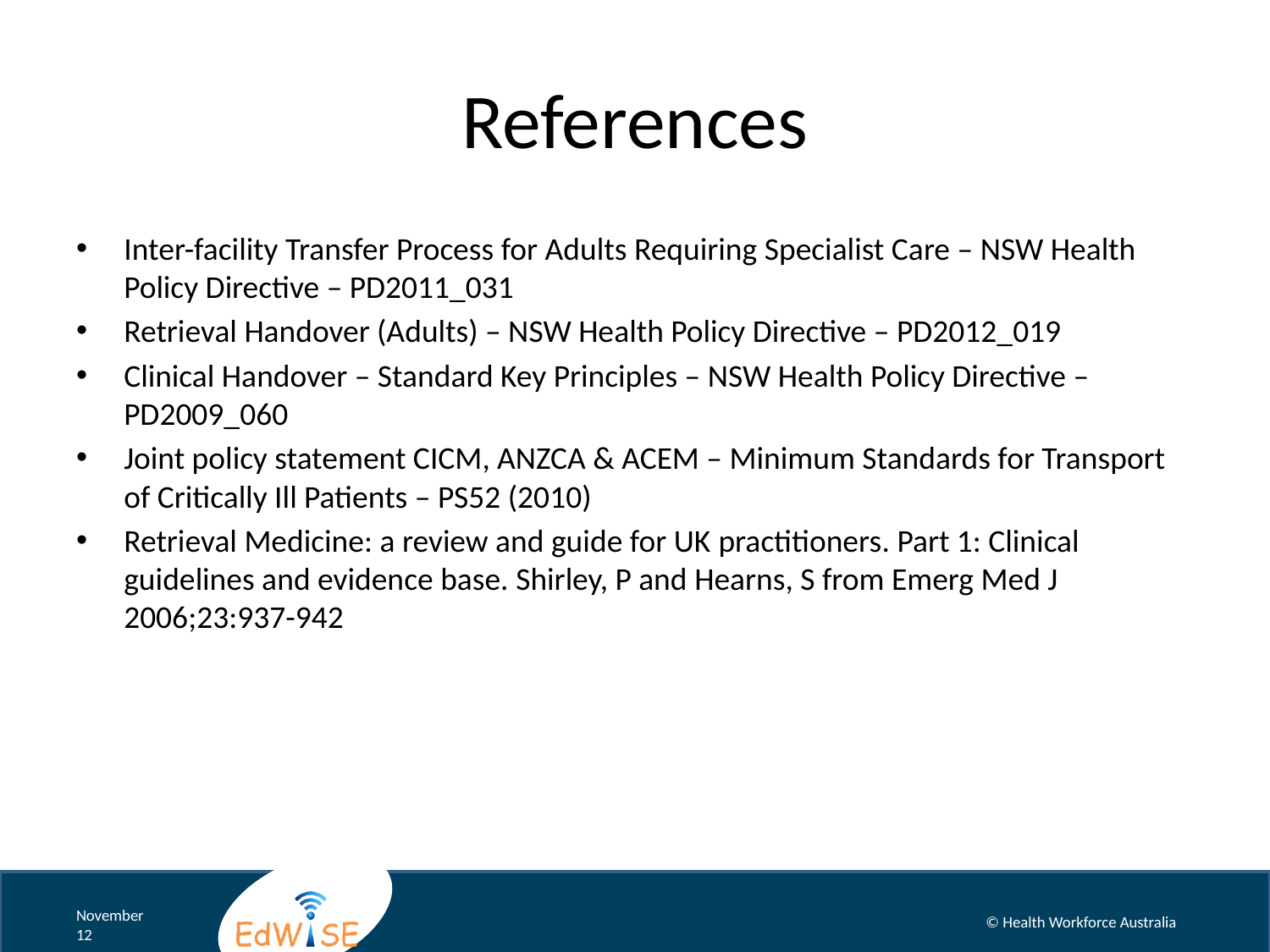

# References
Inter-facility Transfer Process for Adults Requiring Specialist Care – NSW Health Policy Directive – PD2011_031
Retrieval Handover (Adults) – NSW Health Policy Directive – PD2012_019
Clinical Handover – Standard Key Principles – NSW Health Policy Directive – PD2009_060
Joint policy statement CICM, ANZCA & ACEM – Minimum Standards for Transport of Critically Ill Patients – PS52 (2010)
Retrieval Medicine: a review and guide for UK practitioners. Part 1: Clinical guidelines and evidence base. Shirley, P and Hearns, S from Emerg Med J 2006;23:937-942

© Health Workforce Australia
November 12